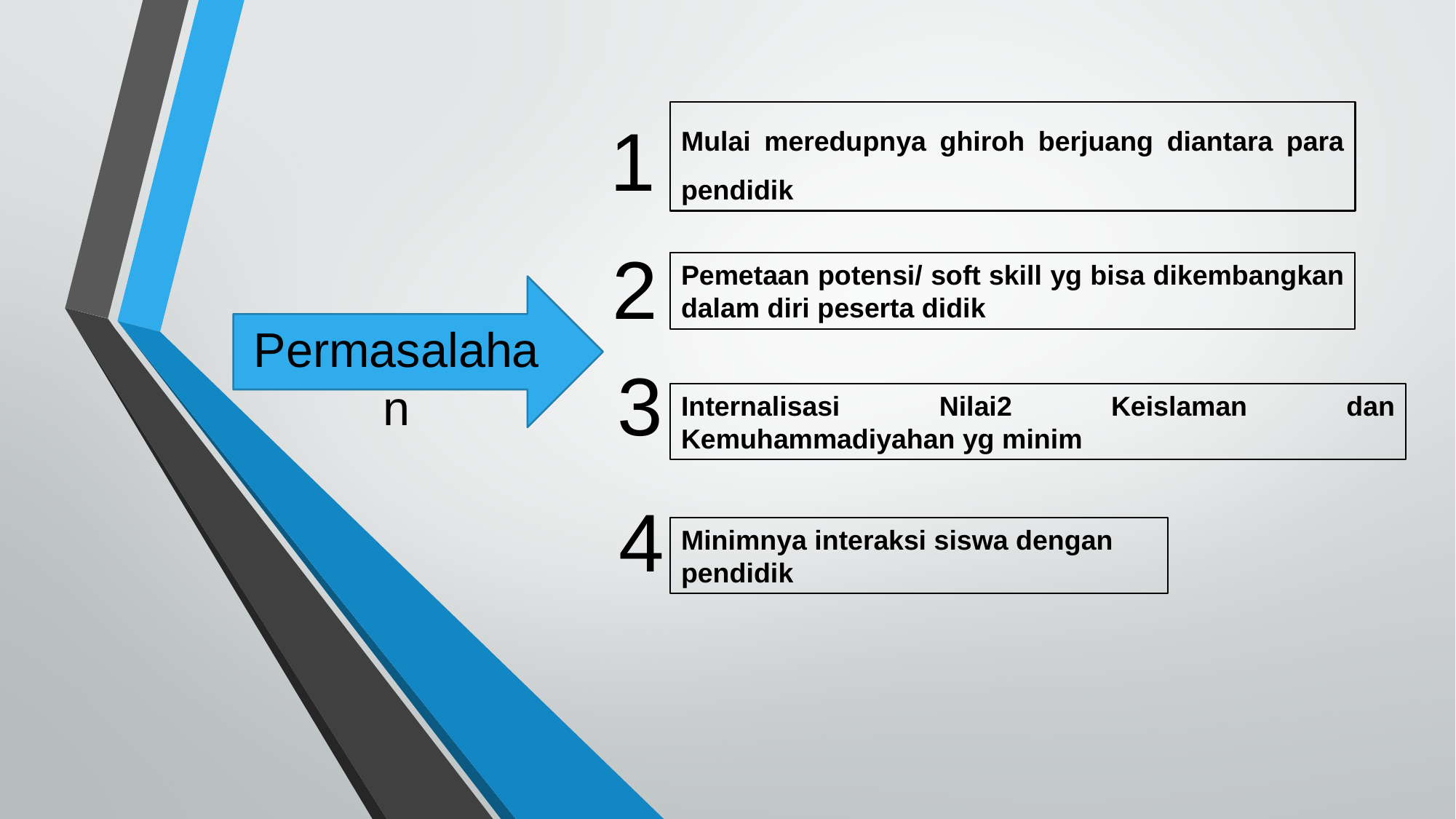

Mulai meredupnya ghiroh berjuang diantara para pendidik
1
2
Pemetaan potensi/ soft skill yg bisa dikembangkan dalam diri peserta didik

Permasalahan
3
Internalisasi Nilai2 Keislaman dan Kemuhammadiyahan yg minim
4
Minimnya interaksi siswa dengan pendidik